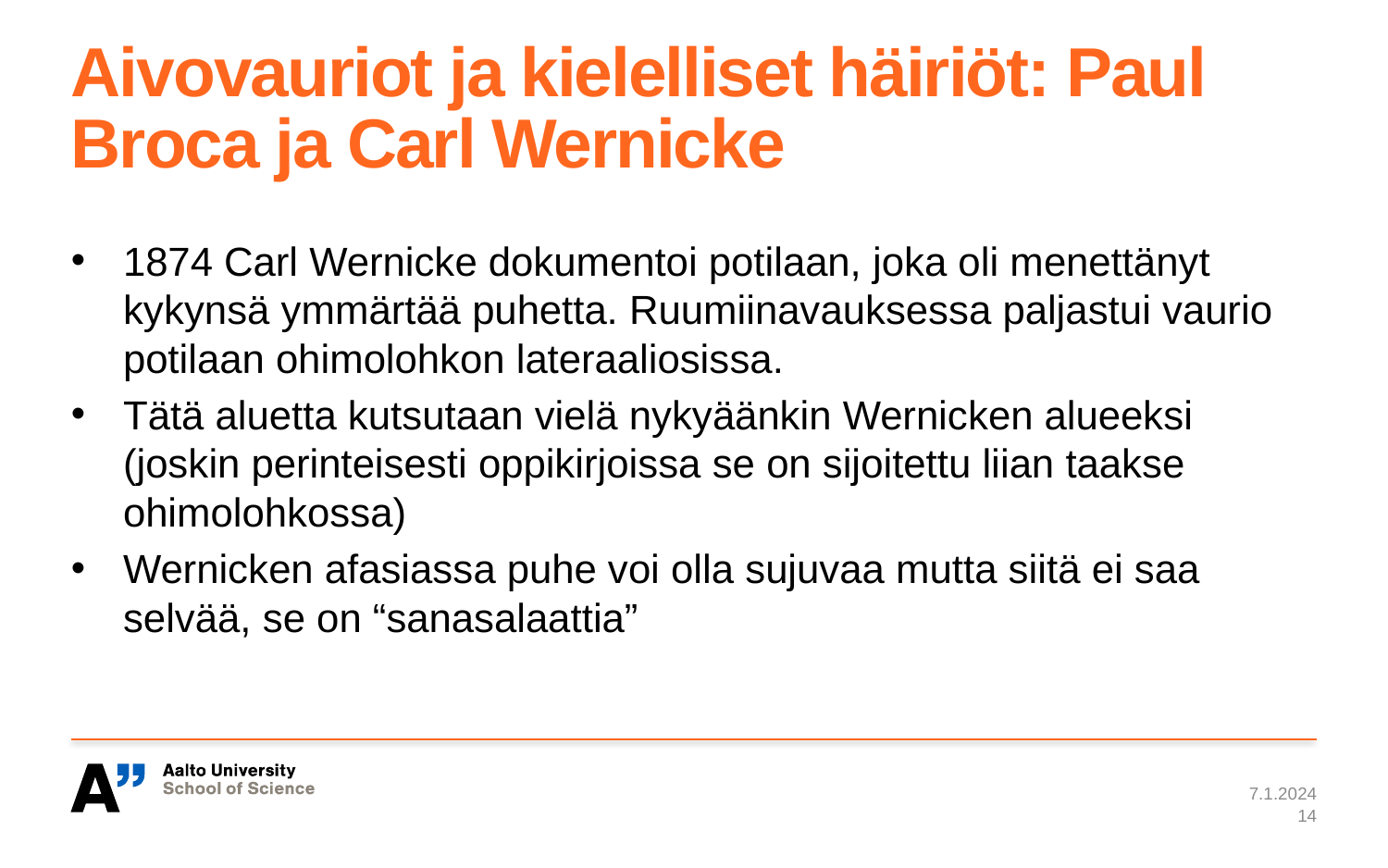

# Aivovauriot ja kielelliset häiriöt: Paul Broca ja Carl Wernicke
1874 Carl Wernicke dokumentoi potilaan, joka oli menettänyt kykynsä ymmärtää puhetta. Ruumiinavauksessa paljastui vaurio potilaan ohimolohkon lateraaliosissa.
Tätä aluetta kutsutaan vielä nykyäänkin Wernicken alueeksi (joskin perinteisesti oppikirjoissa se on sijoitettu liian taakse ohimolohkossa)
Wernicken afasiassa puhe voi olla sujuvaa mutta siitä ei saa selvää, se on “sanasalaattia”
7.1.2024
14